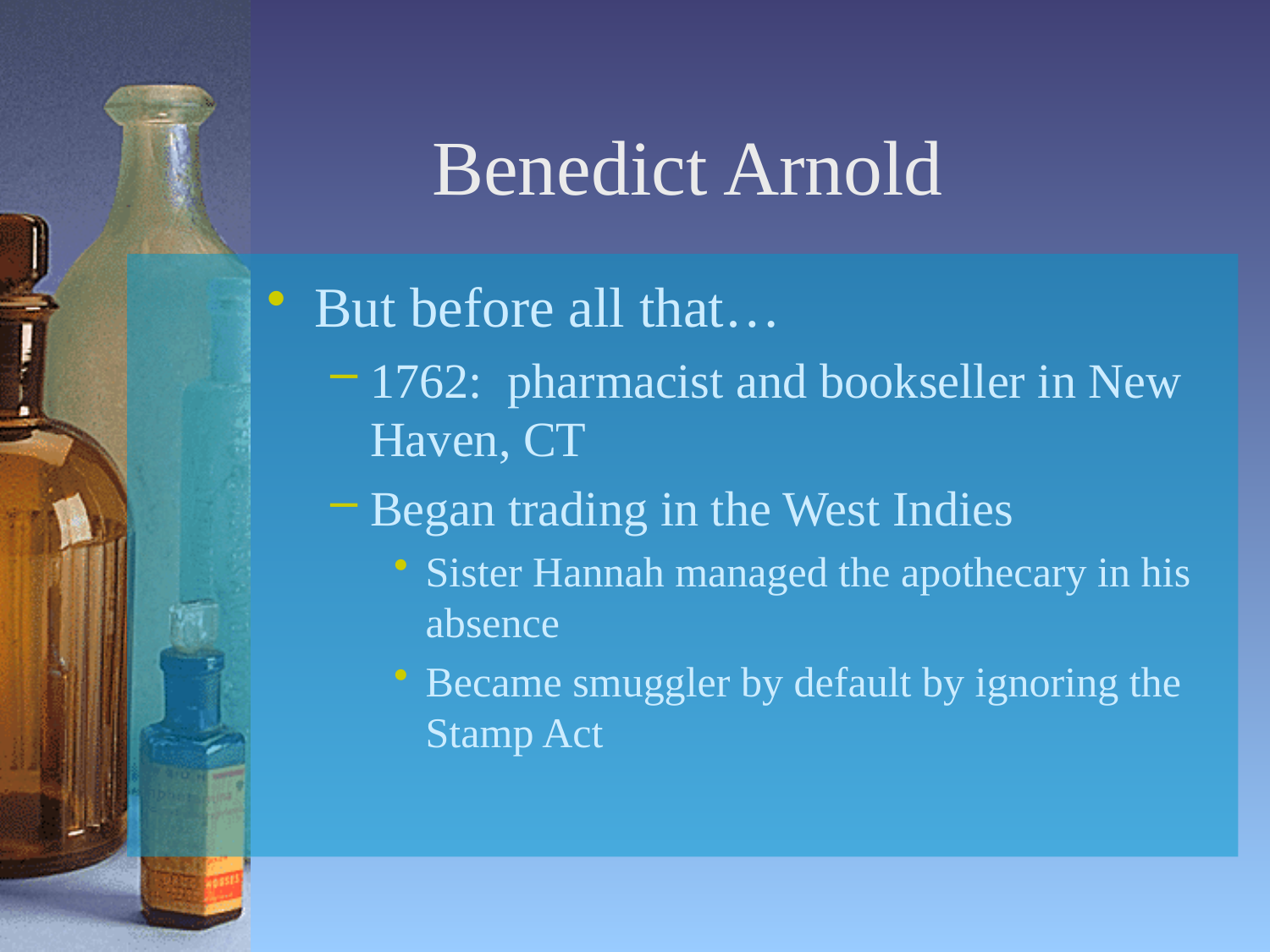

# Benedict Arnold
But before all that…
1762:  pharmacist and bookseller in New Haven, CT
Began trading in the West Indies
Sister Hannah managed the apothecary in his absence
Became smuggler by default by ignoring the Stamp Act